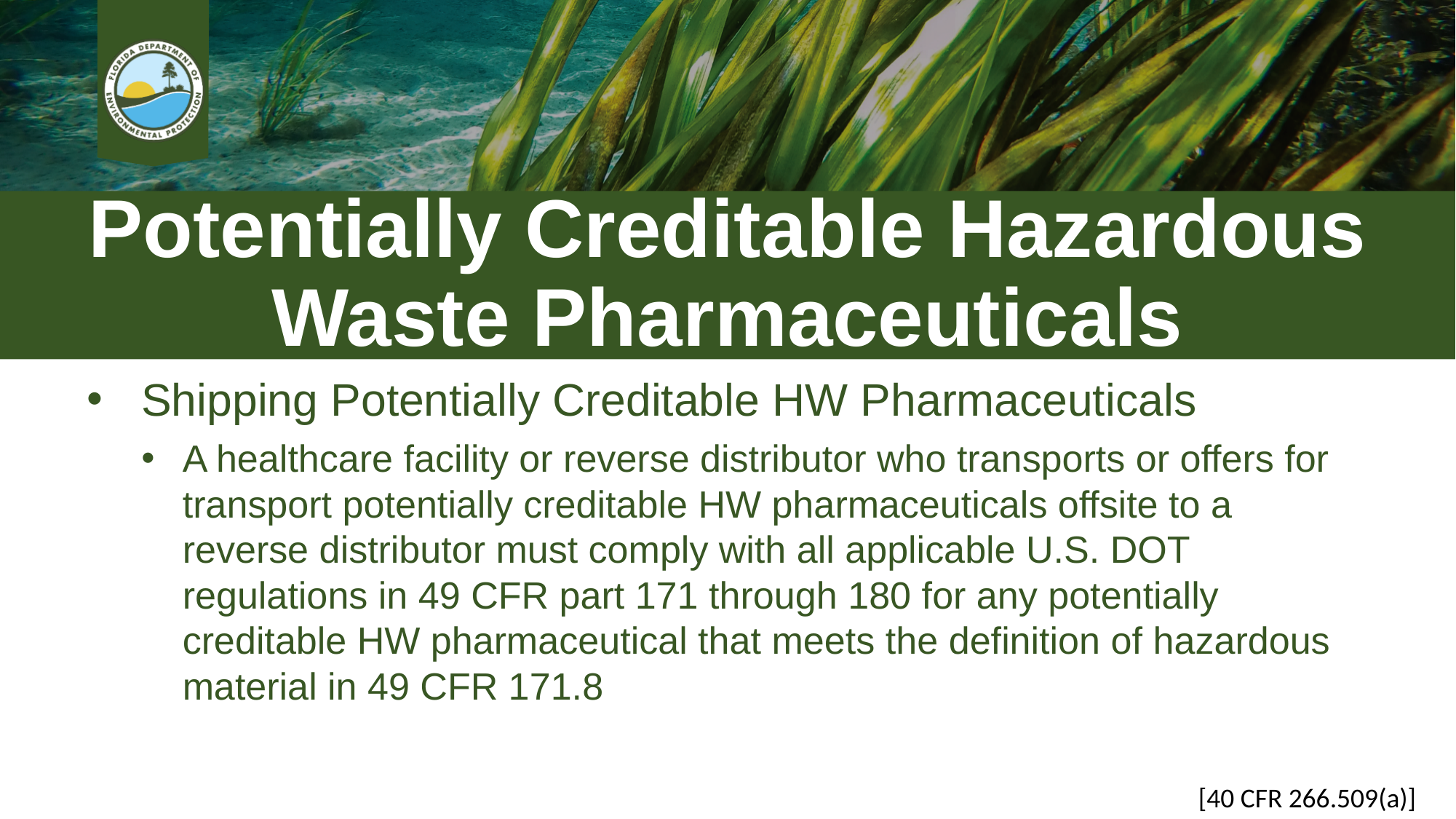

# Potentially Creditable Hazardous Waste Pharmaceuticals

Shipping Potentially Creditable HW Pharmaceuticals

A healthcare facility or reverse distributor who transports or offers for transport potentially creditable HW pharmaceuticals offsite to a reverse distributor must comply with all applicable U.S. DOT regulations in 49 CFR part 171 through 180 for any potentially creditable HW pharmaceutical that meets the definition of hazardous material in 49 CFR 171.8
[40 CFR 266.509(a)]